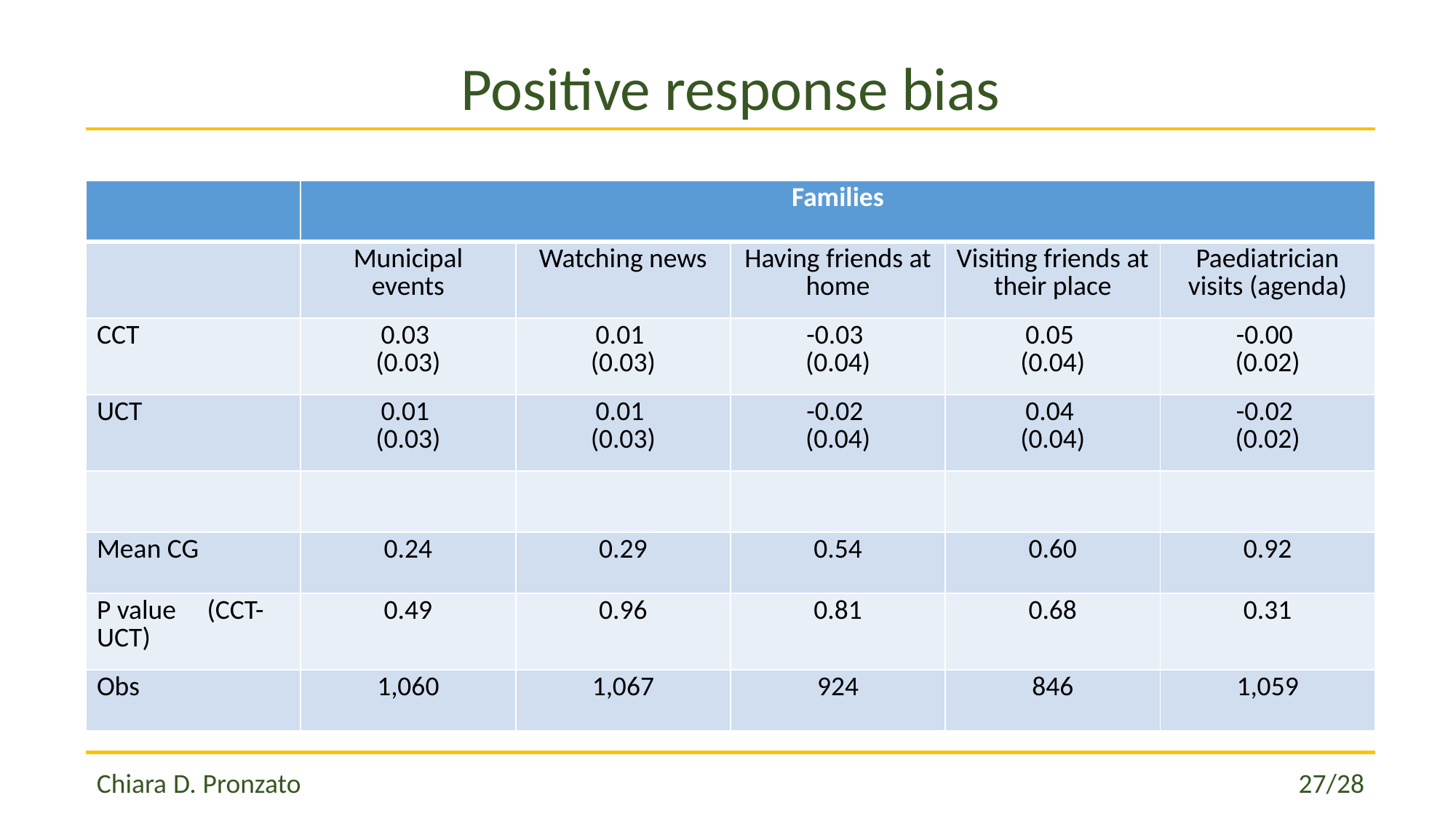

# Positive response bias
|  | Families |  |  |  |  |
| --- | --- | --- | --- | --- | --- |
|  | Municipal events | Watching news | Having friends at home | Visiting friends at their place | Paediatrician visits (agenda) |
| CCT | 0.03 (0.03) | 0.01 (0.03) | -0.03 (0.04) | 0.05 (0.04) | -0.00 (0.02) |
| UCT | 0.01 (0.03) | 0.01 (0.03) | -0.02 (0.04) | 0.04 (0.04) | -0.02 (0.02) |
|  |  |  |  |  |  |
| Mean CG | 0.24 | 0.29 | 0.54 | 0.60 | 0.92 |
| P value (CCT-UCT) | 0.49 | 0.96 | 0.81 | 0.68 | 0.31 |
| Obs | 1,060 | 1,067 | 924 | 846 | 1,059 |
Chiara D. Pronzato 									 	27/28